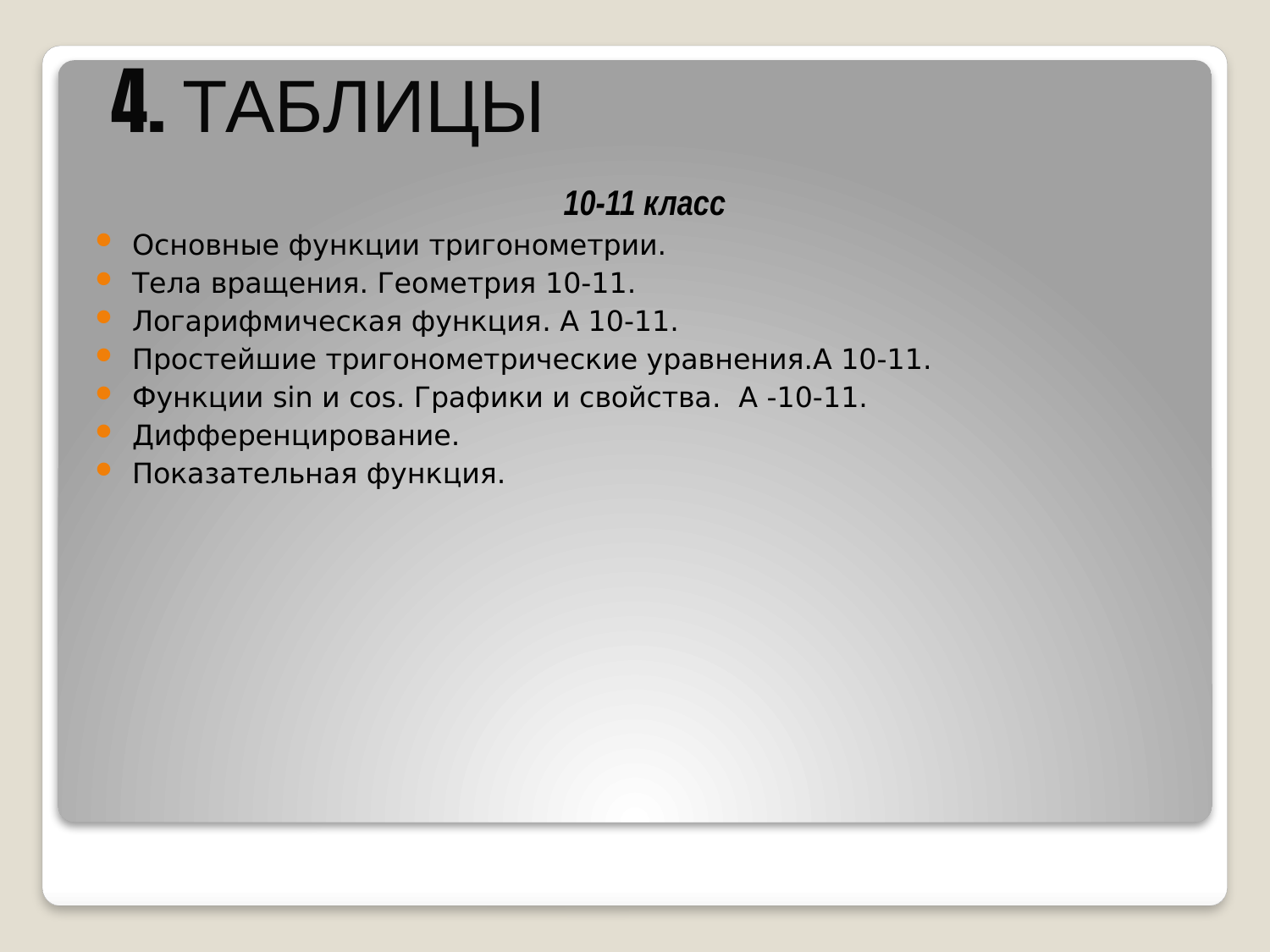

4. ТАБЛИЦЫ

10-11 класс
Основные функции тригонометрии.
Тела вращения. Геометрия 10-11.
Логарифмическая функция. А 10-11.
Простейшие тригонометрические уравнения.А 10-11.
Функции sin и cos. Графики и свойства.  А -10-11.
Дифференцирование.
Показательная функция.

#